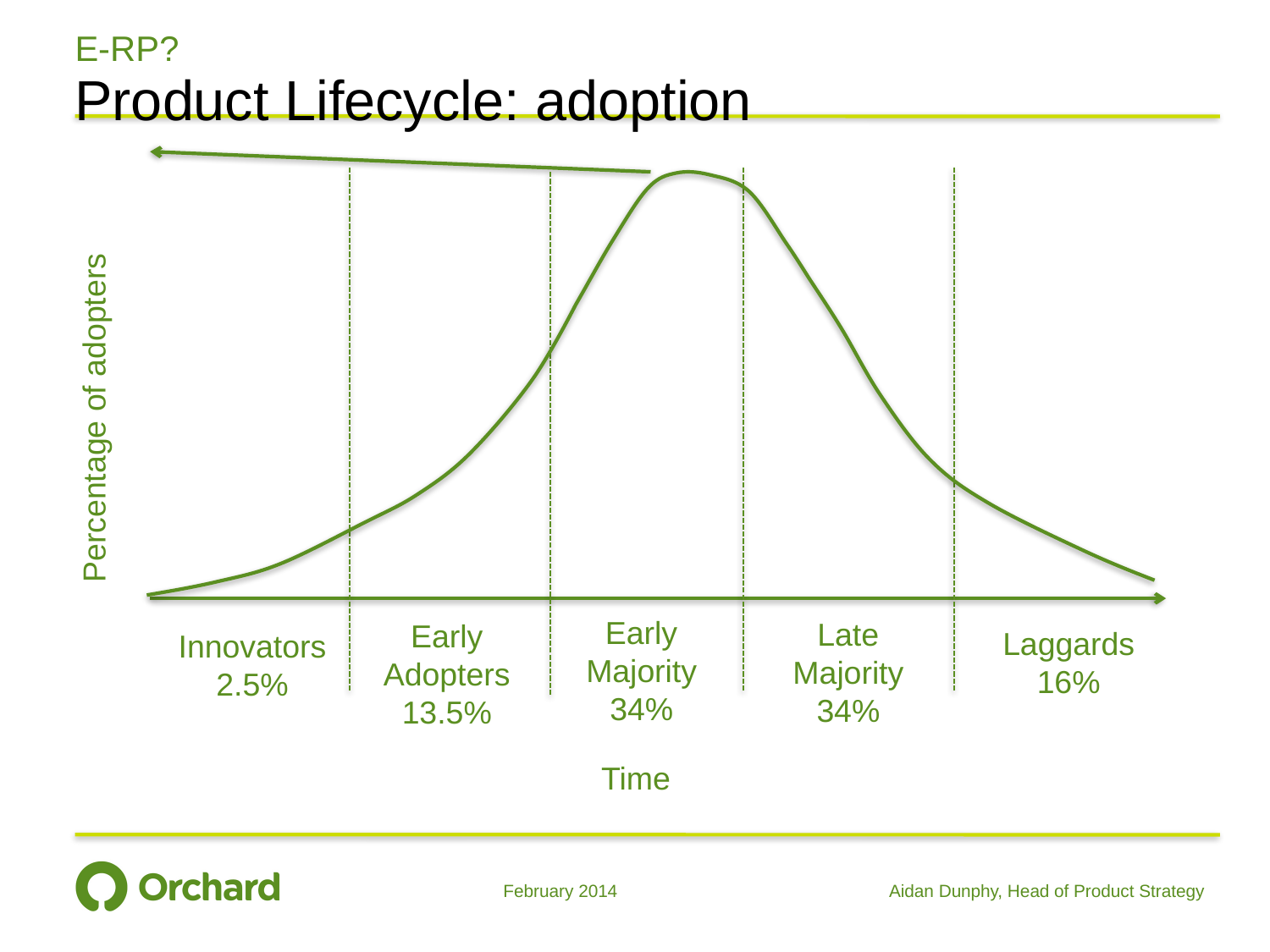

# E-RP?
Product Lifecycle: adoption

Percentage of adopters
Early Majority
34%
Late Majority
34%
Early Adopters
13.5%
Laggards
16%
Innovators
2.5%
Time
February 2014
Aidan Dunphy, Head of Product Strategy